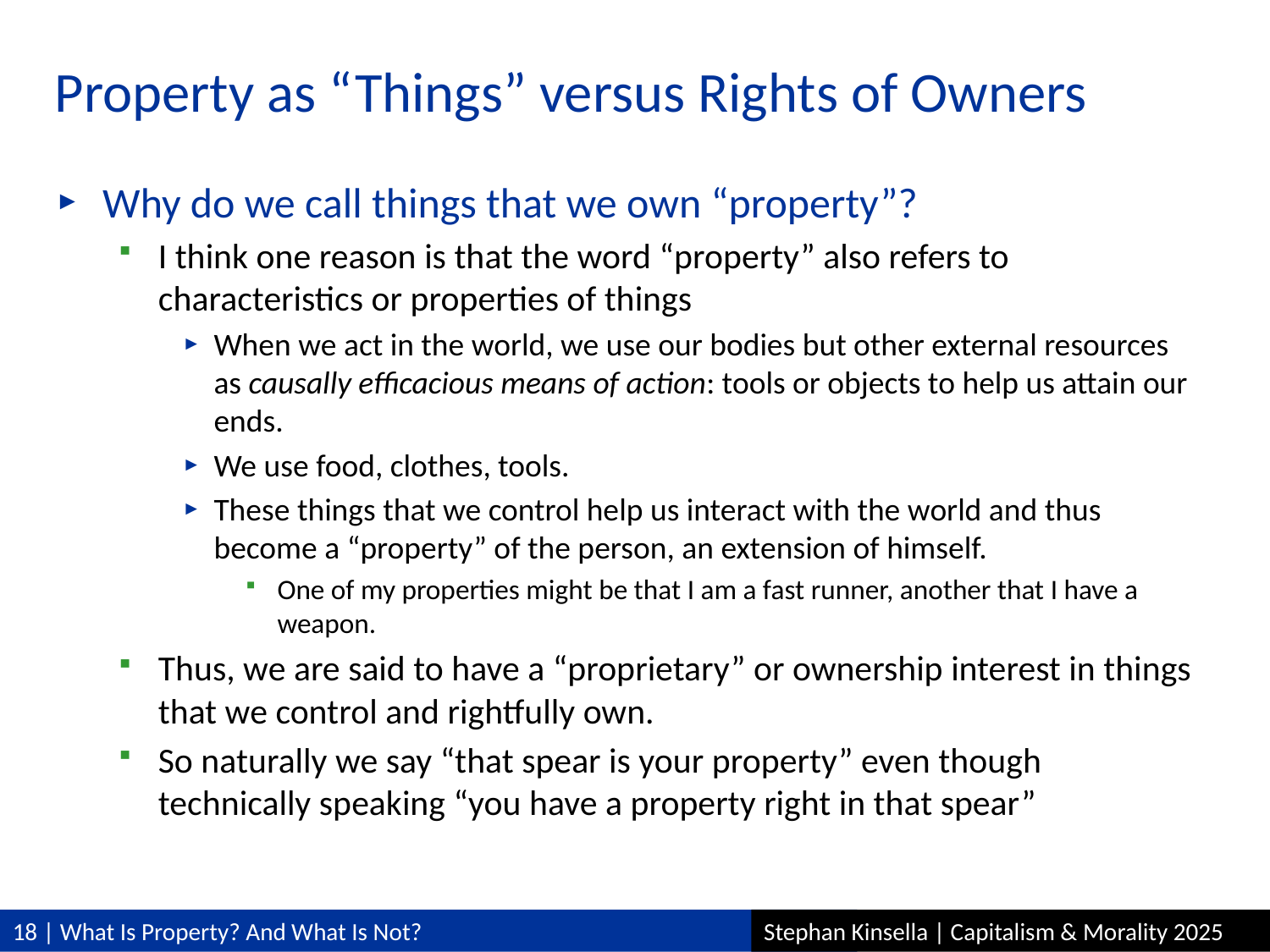

# Property as “Things” versus Rights of Owners
Why do we call things that we own “property”?
I think one reason is that the word “property” also refers to characteristics or properties of things
When we act in the world, we use our bodies but other external resources as causally efficacious means of action: tools or objects to help us attain our ends.
We use food, clothes, tools.
These things that we control help us interact with the world and thus become a “property” of the person, an extension of himself.
One of my properties might be that I am a fast runner, another that I have a weapon.
Thus, we are said to have a “proprietary” or ownership interest in things that we control and rightfully own.
So naturally we say “that spear is your property” even though technically speaking “you have a property right in that spear”